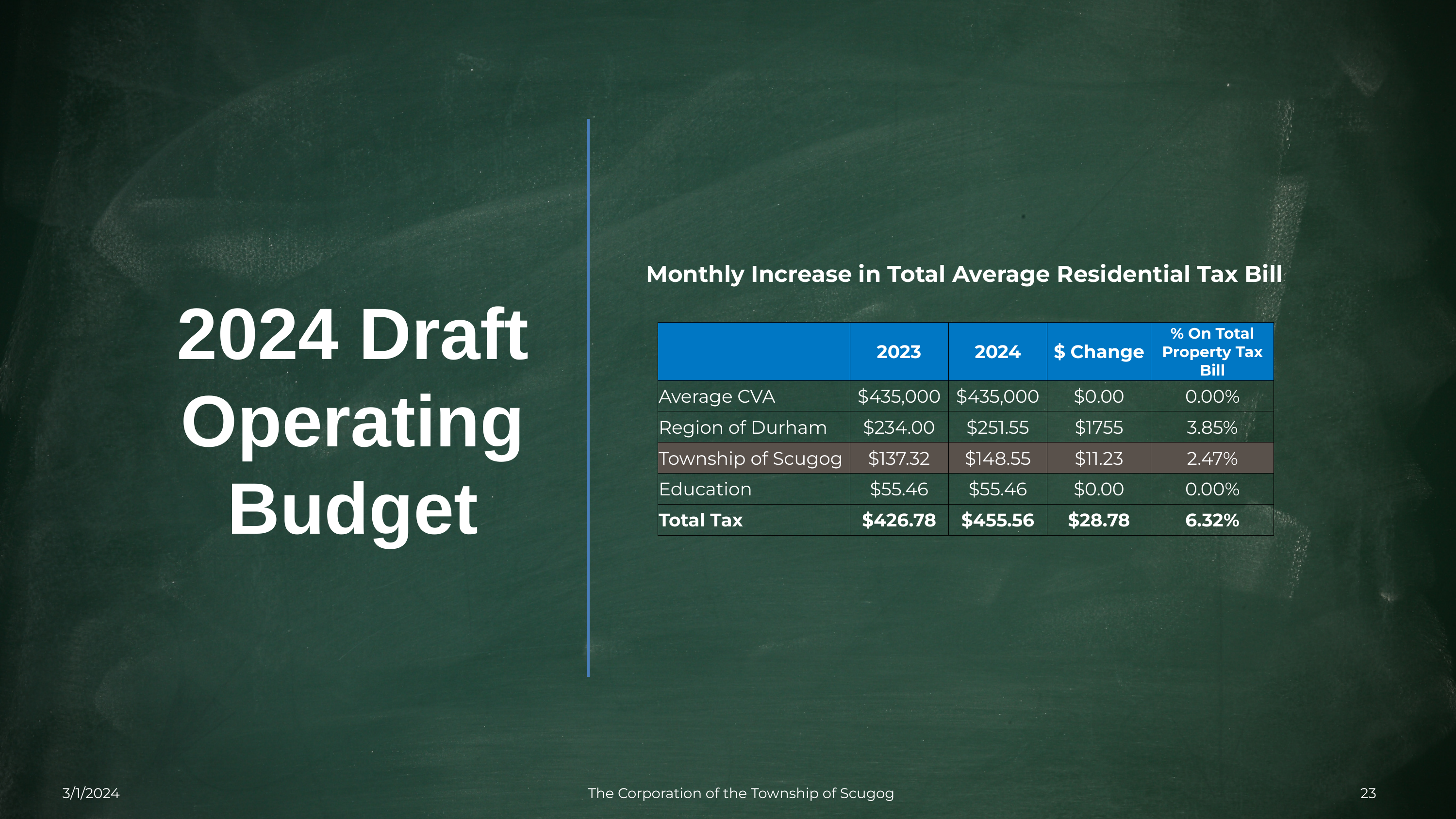

2024 Draft Operating Budget

Monthly Increase in Total Average Residential Tax Bill

|  | 2023 | 2024 | $ Change | % On Total Property Tax Bill |
| --- | --- | --- | --- | --- |
| Average CVA | $435,000 | $435,000 | $0.00 | 0.00% |
| Region of Durham | $234.00 | $251.55 | $1755 | 3.85% |
| Township of Scugog | $137.32 | $148.55 | $11.23 | 2.47% |
| Education | $55.46 | $55.46 | $0.00 | 0.00% |
| Total Tax | $426.78 | $455.56 | $28.78 | 6.32% |
3/1/2024
The Corporation of the Township of Scugog
23